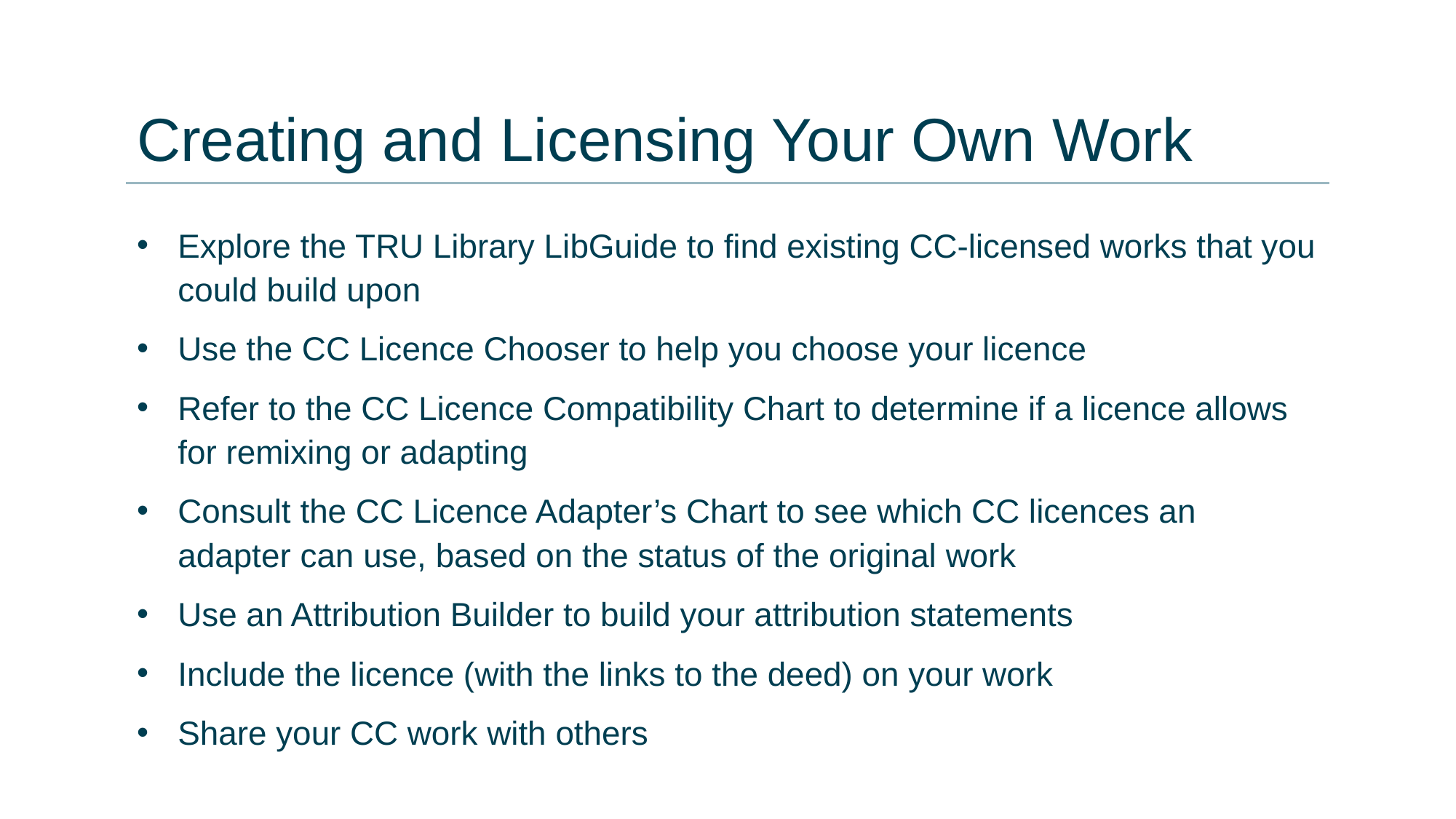

# Creating and Licensing Your Own Work
Explore the TRU Library LibGuide to find existing CC-licensed works that you could build upon
Use the CC Licence Chooser to help you choose your licence
Refer to the CC Licence Compatibility Chart to determine if a licence allows for remixing or adapting
Consult the CC Licence Adapter’s Chart to see which CC licences an adapter can use, based on the status of the original work
Use an Attribution Builder to build your attribution statements
Include the licence (with the links to the deed) on your work
Share your CC work with others